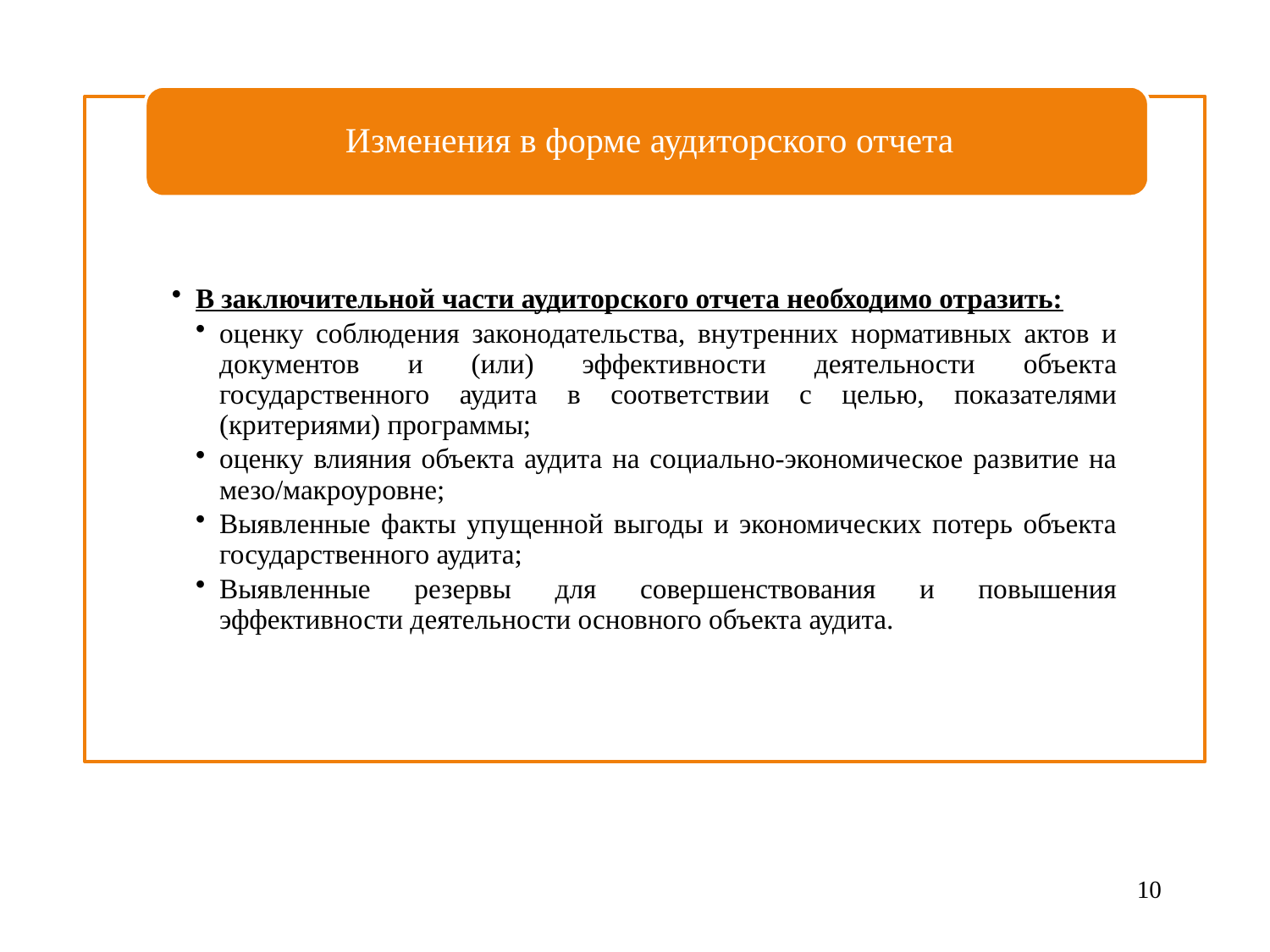

В заключительной части аудиторского отчета необходимо отразить:
оценку соблюдения законодательства, внутренних нормативных актов и документов и (или) эффективности деятельности объекта государственного аудита в соответствии с целью, показателями (критериями) программы;
оценку влияния объекта аудита на социально-экономическое развитие на мезо/макроуровне;
Выявленные факты упущенной выгоды и экономических потерь объекта государственного аудита;
Выявленные резервы для совершенствования и повышения эффективности деятельности основного объекта аудита.
Изменения в форме аудиторского отчета
10